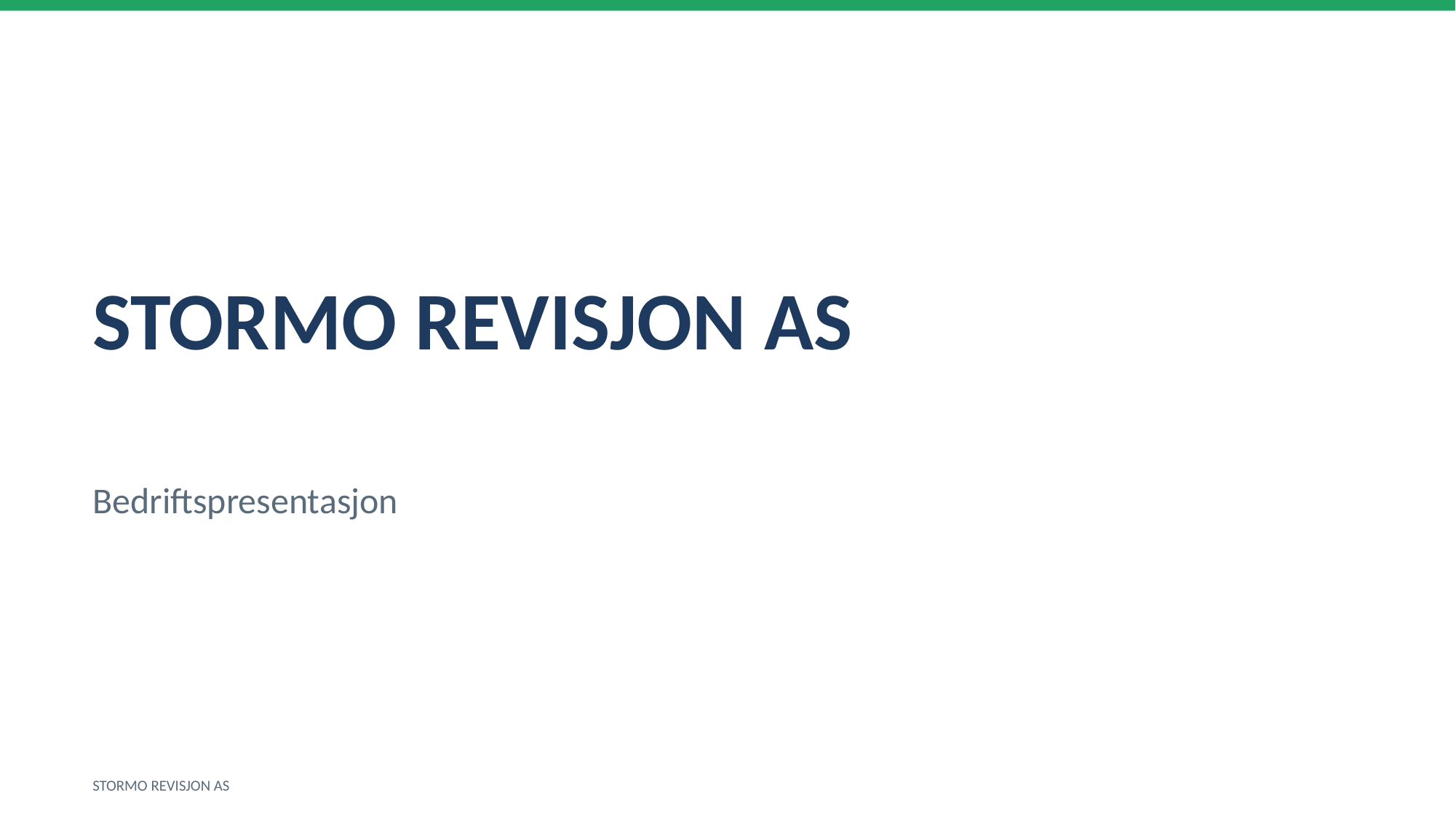

STORMO REVISJON AS
Bedriftspresentasjon
STORMO REVISJON AS